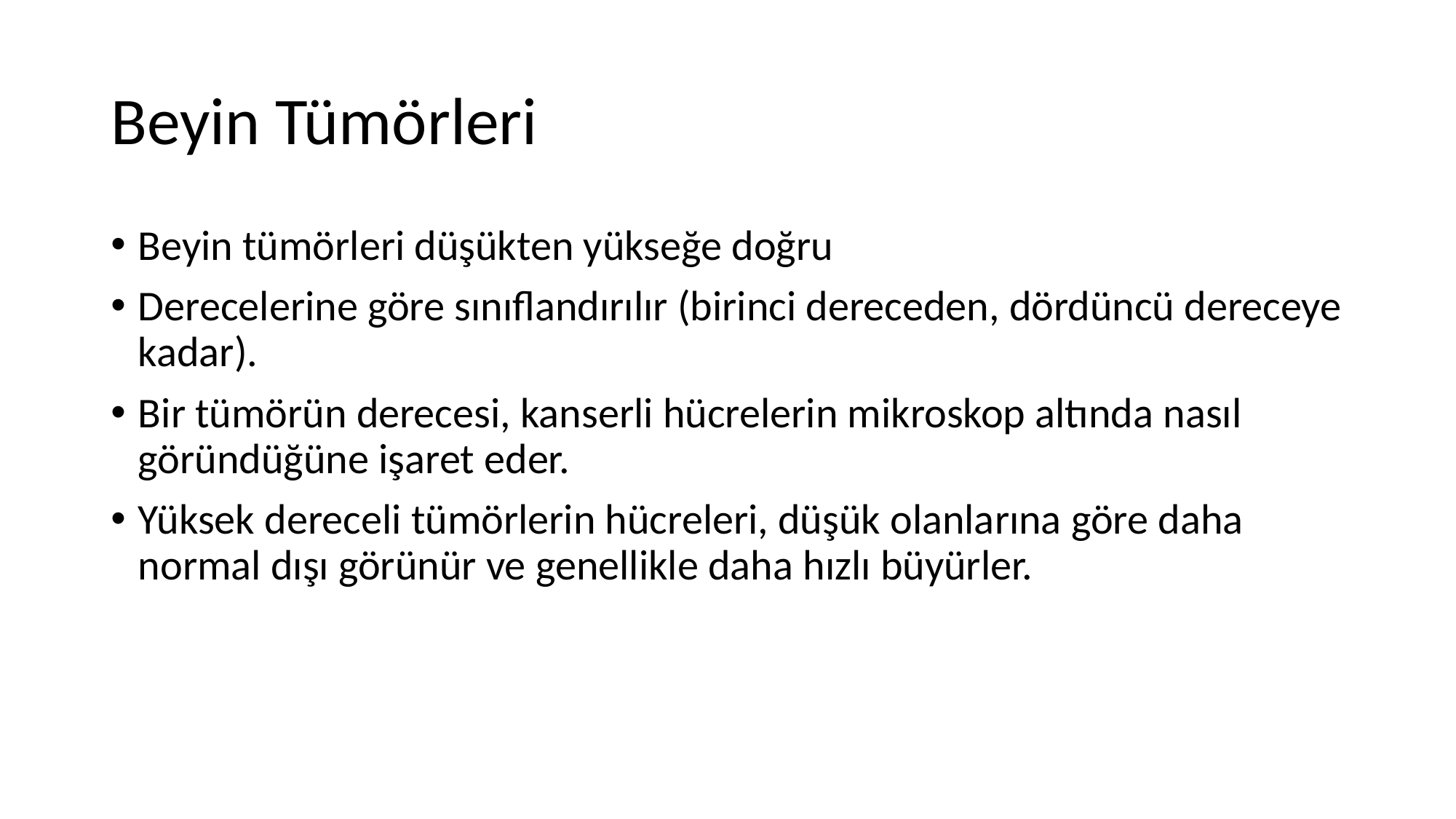

# Beyin Tümörleri
Beyin tümörleri düşükten yükseğe doğru
Derecelerine göre sınıflandırılır (birinci dereceden, dördüncü dereceye kadar).
Bir tümörün derecesi, kanserli hücrelerin mikroskop altında nasıl göründüğüne işaret eder.
Yüksek dereceli tümörlerin hücreleri, düşük olanlarına göre daha normal dışı görünür ve genellikle daha hızlı büyürler.